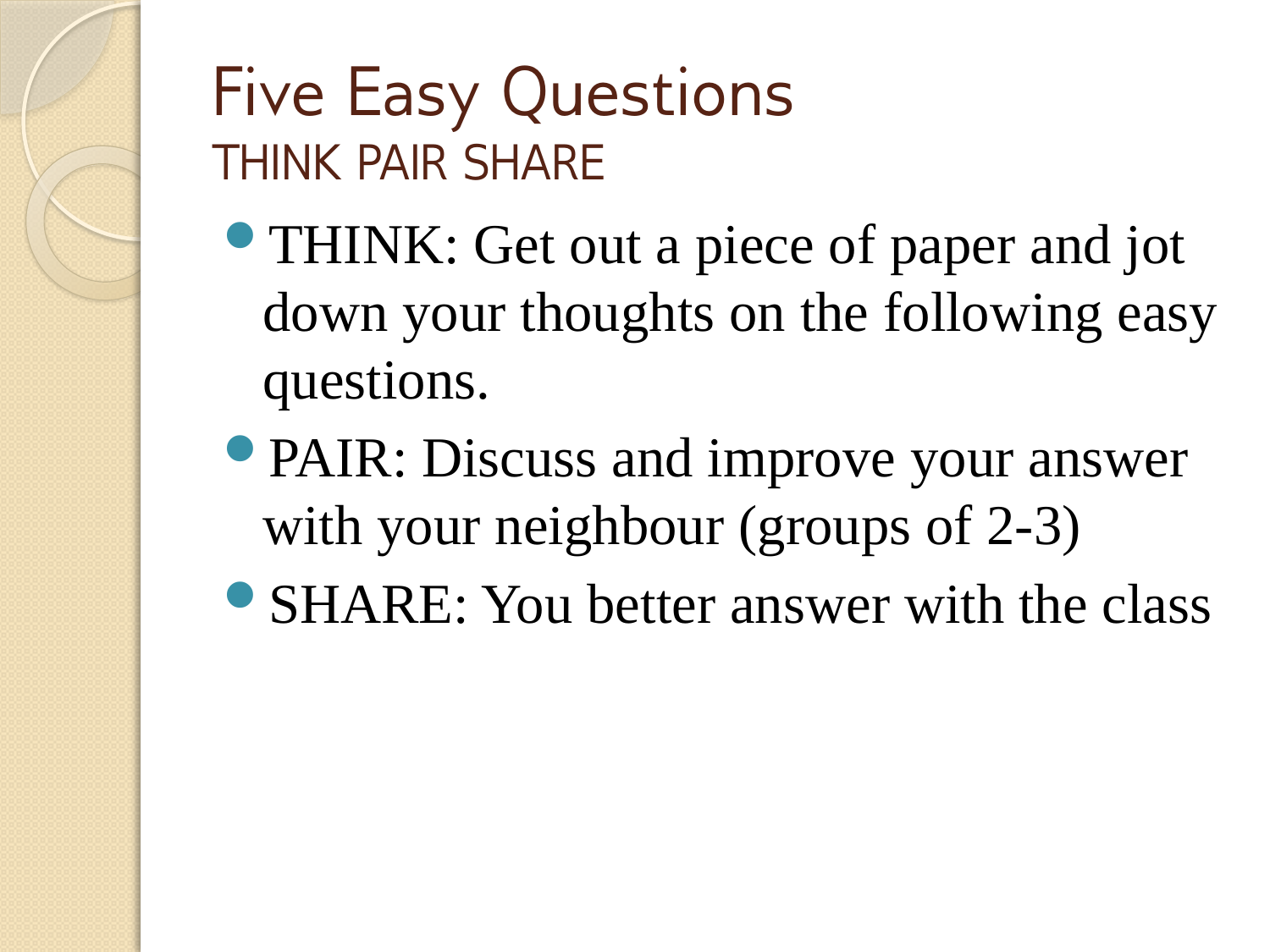

# Five Easy Questions THINK PAIR SHARE
THINK: Get out a piece of paper and jot down your thoughts on the following easy questions.
PAIR: Discuss and improve your answer with your neighbour (groups of 2-3)
SHARE: You better answer with the class